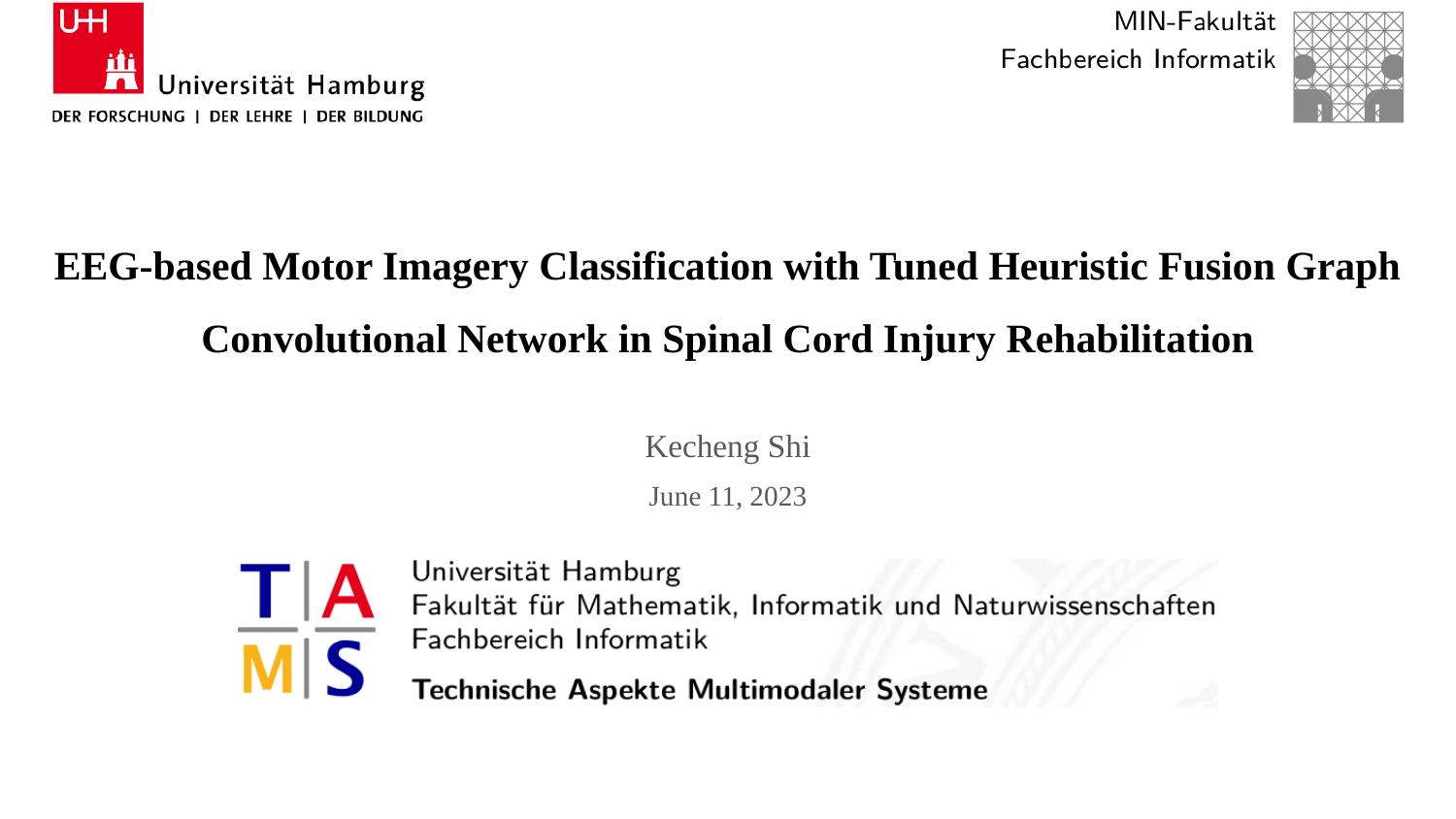

# EEG-based Motor Imagery Classification with Tuned Heuristic Fusion Graph Convolutional Network in Spinal Cord Injury Rehabilitation
Kecheng Shi
June 11, 2023